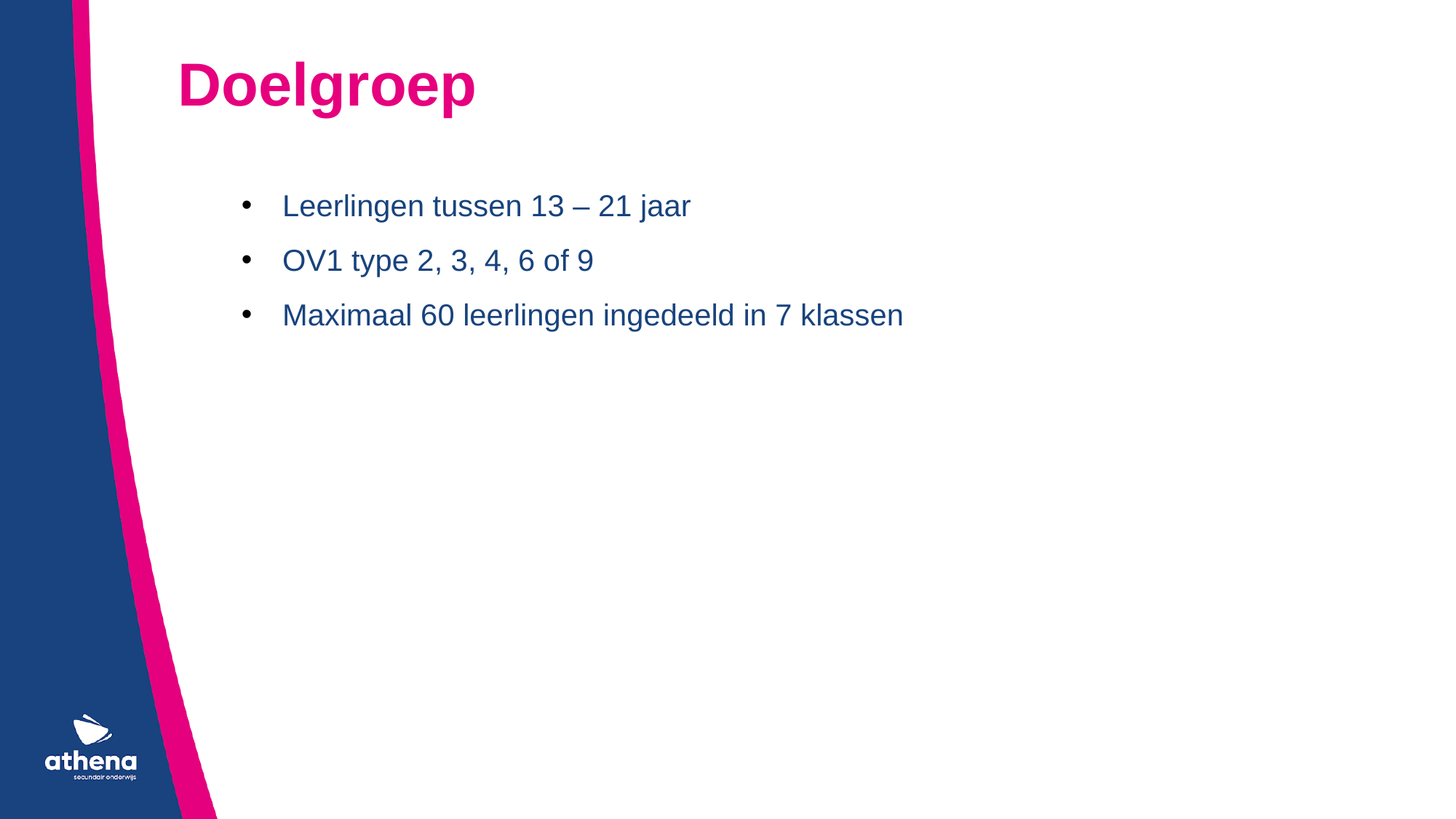

Doelgroep
Leerlingen tussen 13 – 21 jaar
OV1 type 2, 3, 4, 6 of 9
Maximaal 60 leerlingen ingedeeld in 7 klassen